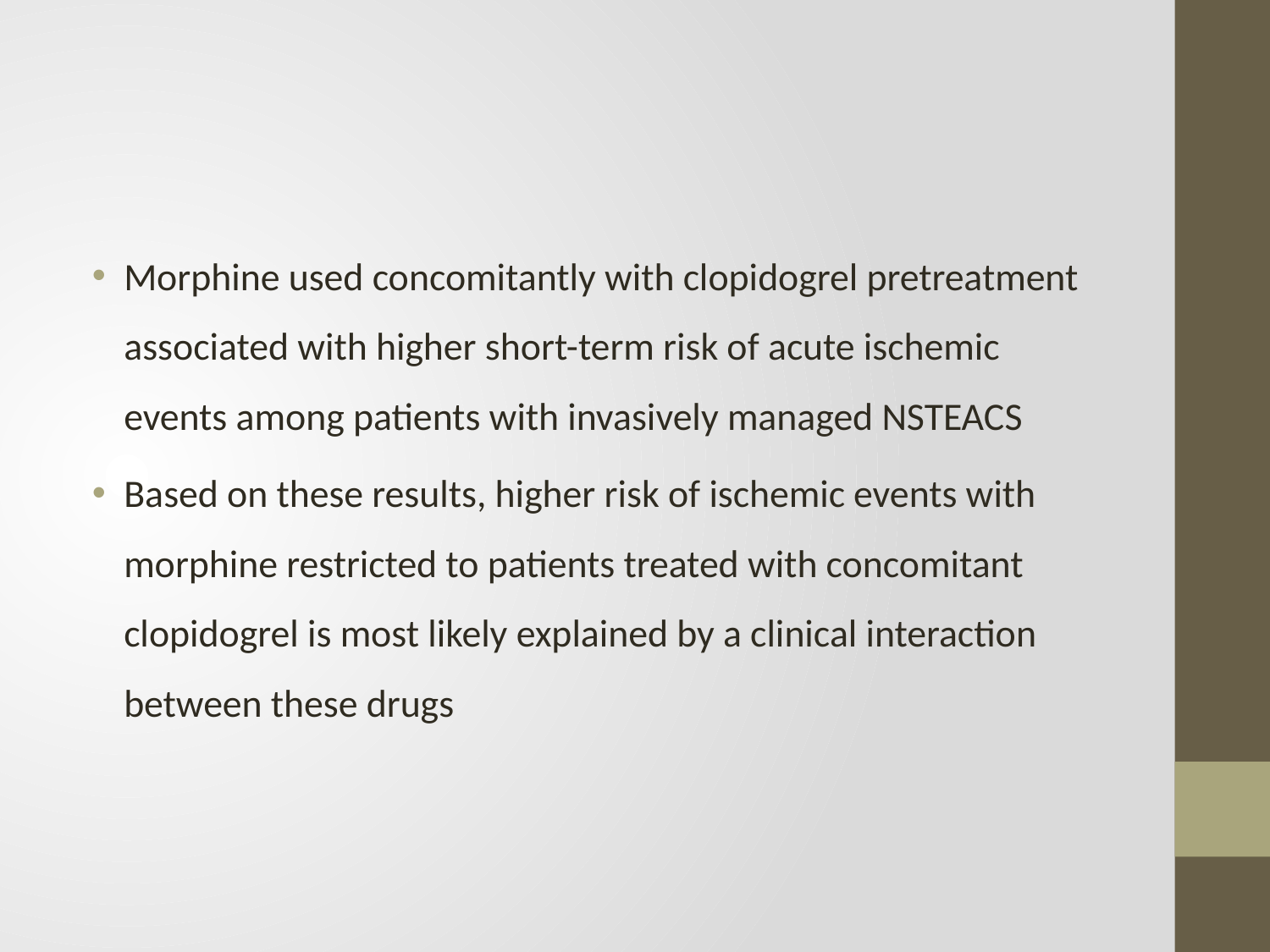

#
Morphine used concomitantly with clopidogrel pretreatment associated with higher short-term risk of acute ischemic events among patients with invasively managed NSTEACS
Based on these results, higher risk of ischemic events with morphine restricted to patients treated with concomitant clopidogrel is most likely explained by a clinical interaction between these drugs